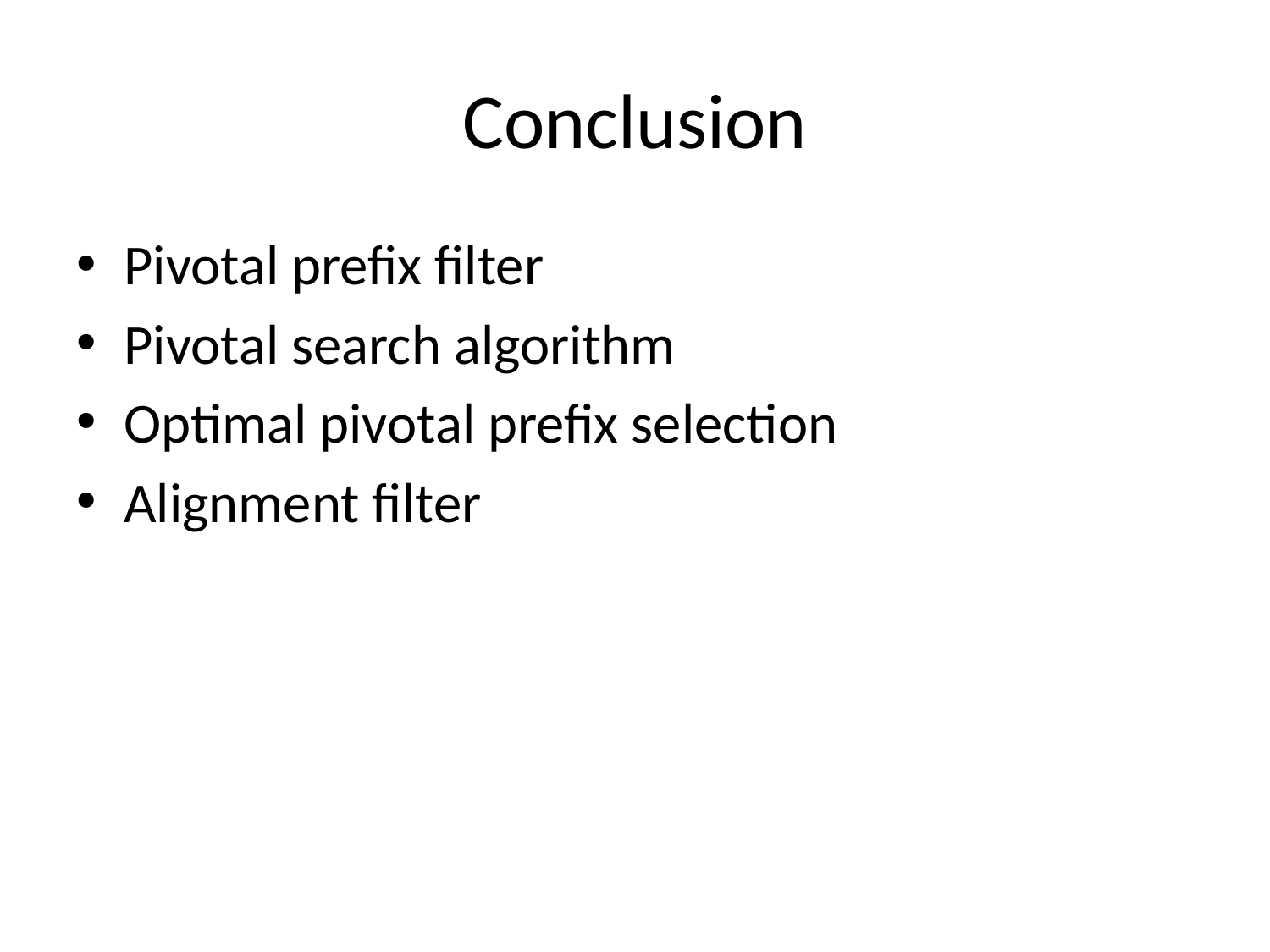

# Conclusion
Pivotal prefix filter
Pivotal search algorithm
Optimal pivotal prefix selection
Alignment filter